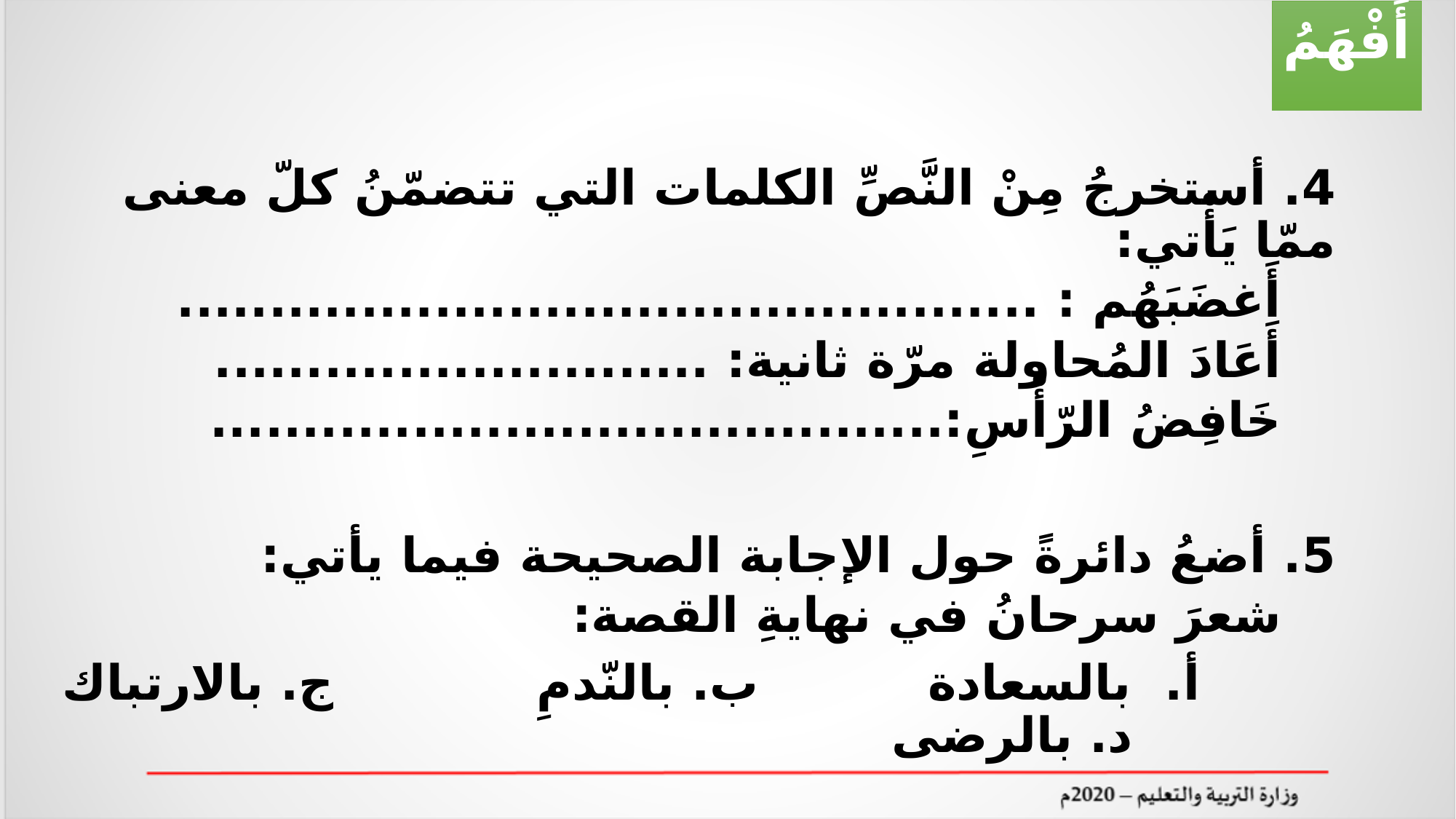

أَفْهَمُ
4. أستخرجُ مِنْ النَّصِّ الكلمات التي تتضمّنُ كلّ معنى ممّا يَأْتي:
أَغضَبَهُم : ...............................................
أَعَادَ المُحاولة مرّة ثانية: ...........................
خَافِضُ الرّأْسِ:........................................

5. أضعُ دائرةً حول الإجابة الصحيحة فيما يأتي:
شعرَ سرحانُ في نهايةِ القصة:
        أ.  بالسعادة          ب. بالنّدمِ            ج. بالارتباك             د. بالرضى